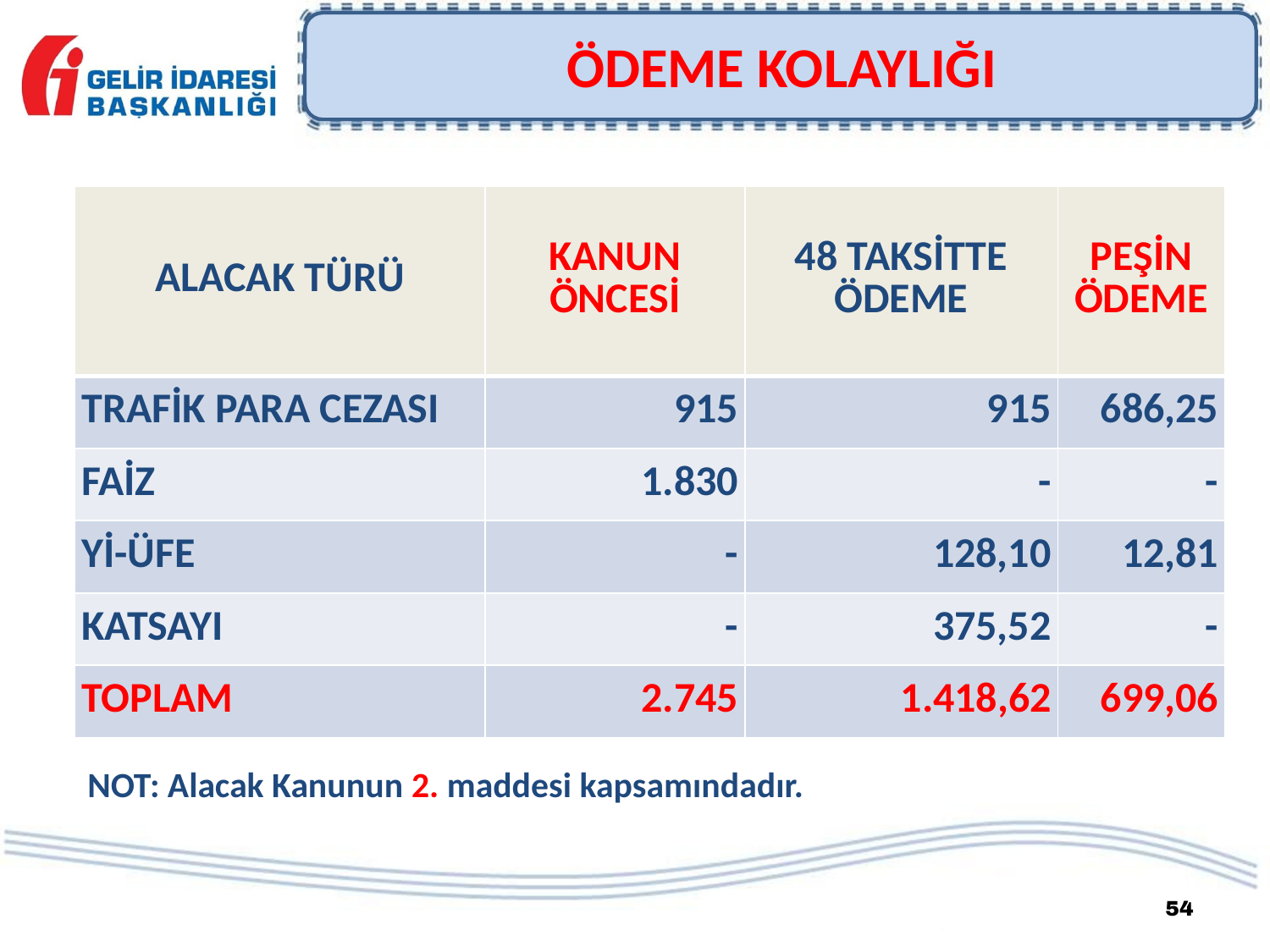

# ÖDEME KOLAYLIĞI
| ALACAK TÜRÜ | KANUN ÖNCESİ | 48 TAKSİTTE ÖDEME | PEŞİN ÖDEME |
| --- | --- | --- | --- |
| TRAFİK PARA CEZASI | 915 | 915 | 686,25 |
| FAİZ | 1.830 | - | - |
| Yİ-ÜFE | - | 128,10 | 12,81 |
| KATSAYI | - | 375,52 | - |
| TOPLAM | 2.745 | 1.418,62 | 699,06 |
NOT: Alacak Kanunun 2. maddesi kapsamındadır.
54